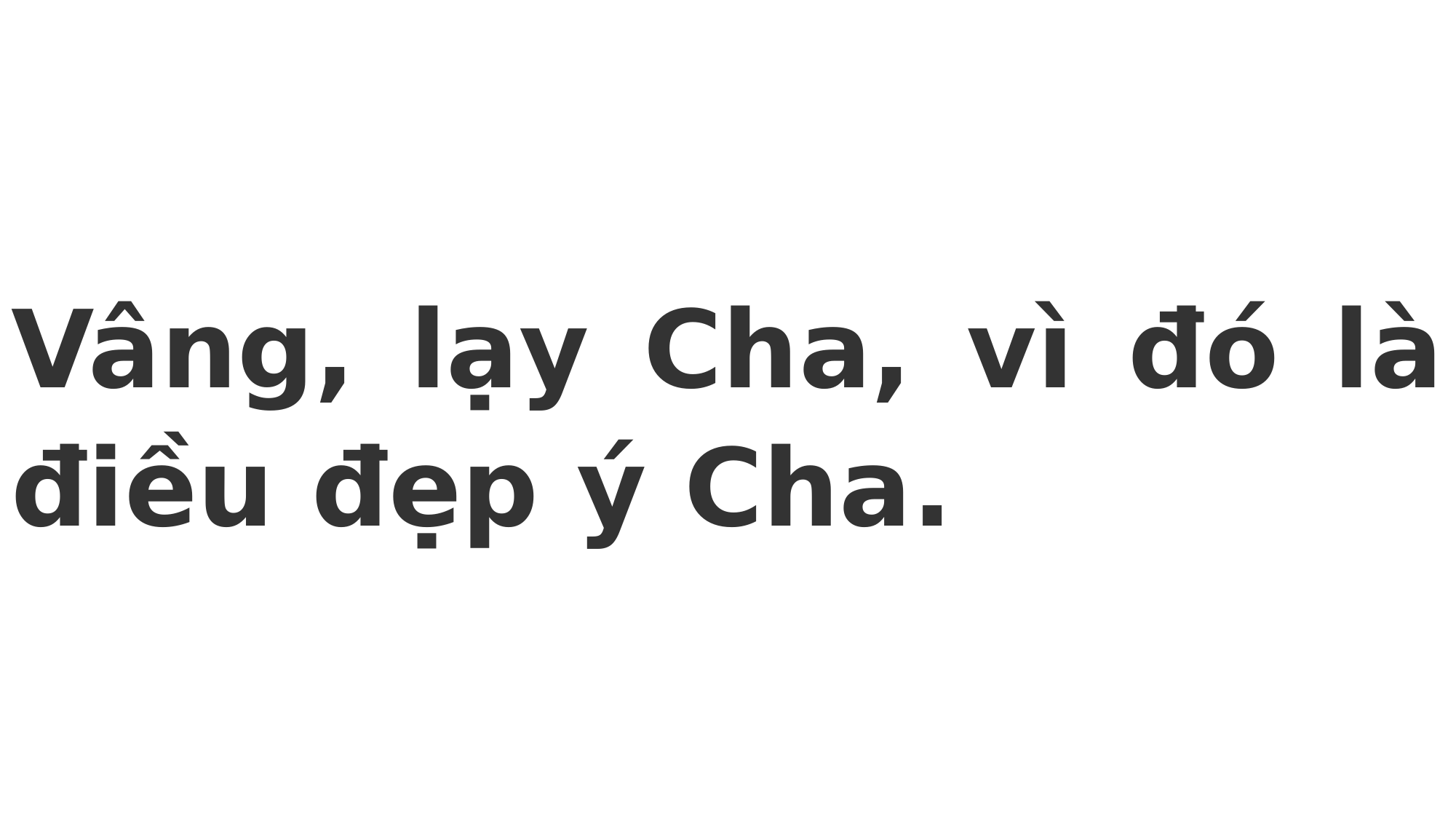

# Vâng, lạy Cha, vì đó là điều đẹp ý Cha.